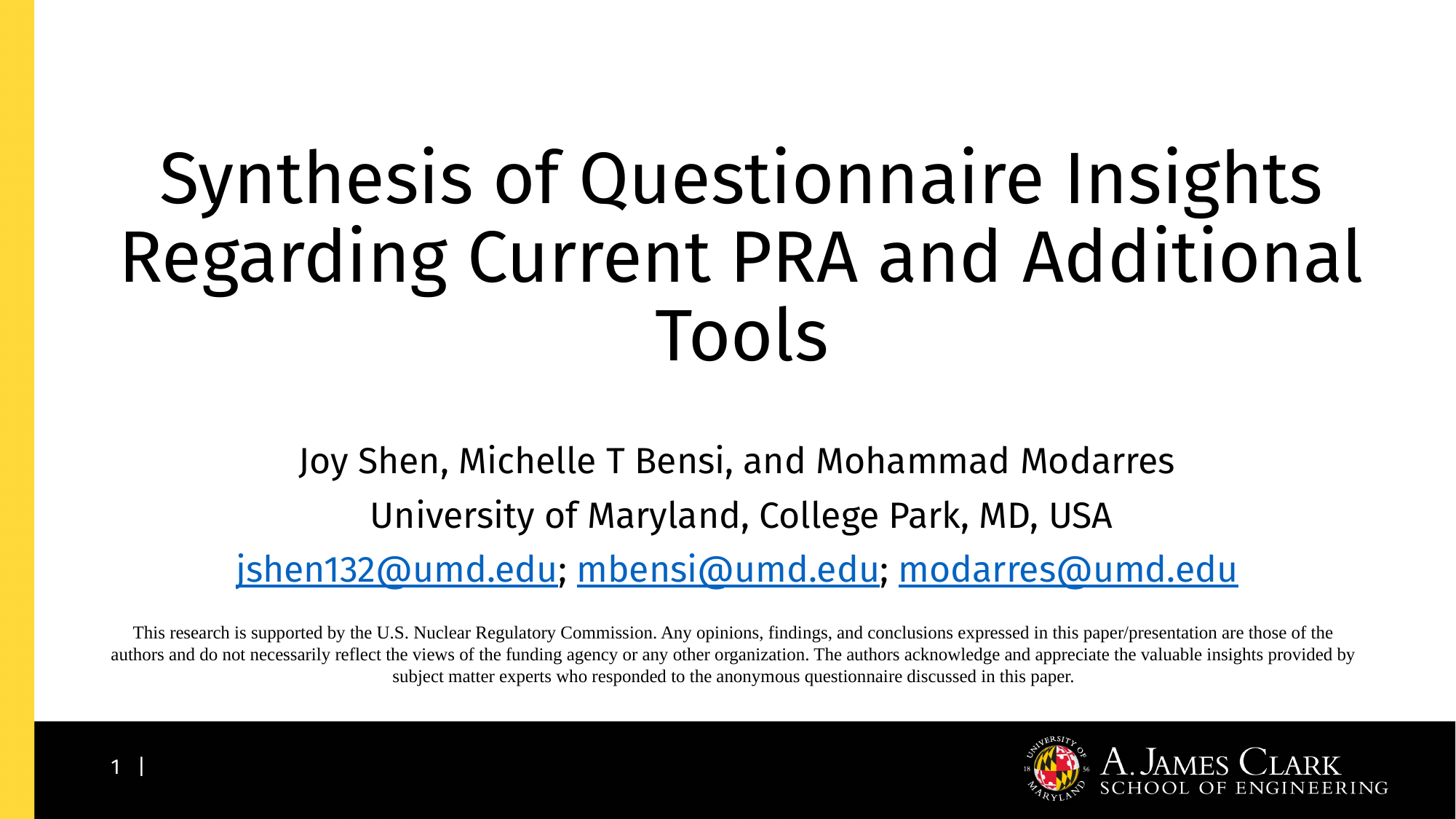

# Synthesis of Questionnaire Insights Regarding Current PRA and Additional Tools
Joy Shen, Michelle T Bensi, and Mohammad Modarres
University of Maryland, College Park, MD, USA
jshen132@umd.edu; mbensi@umd.edu; modarres@umd.edu
This research is supported by the U.S. Nuclear Regulatory Commission. Any opinions, findings, and conclusions expressed in this paper/presentation are those of the authors and do not necessarily reflect the views of the funding agency or any other organization. The authors acknowledge and appreciate the valuable insights provided by subject matter experts who responded to the anonymous questionnaire discussed in this paper.

1   |